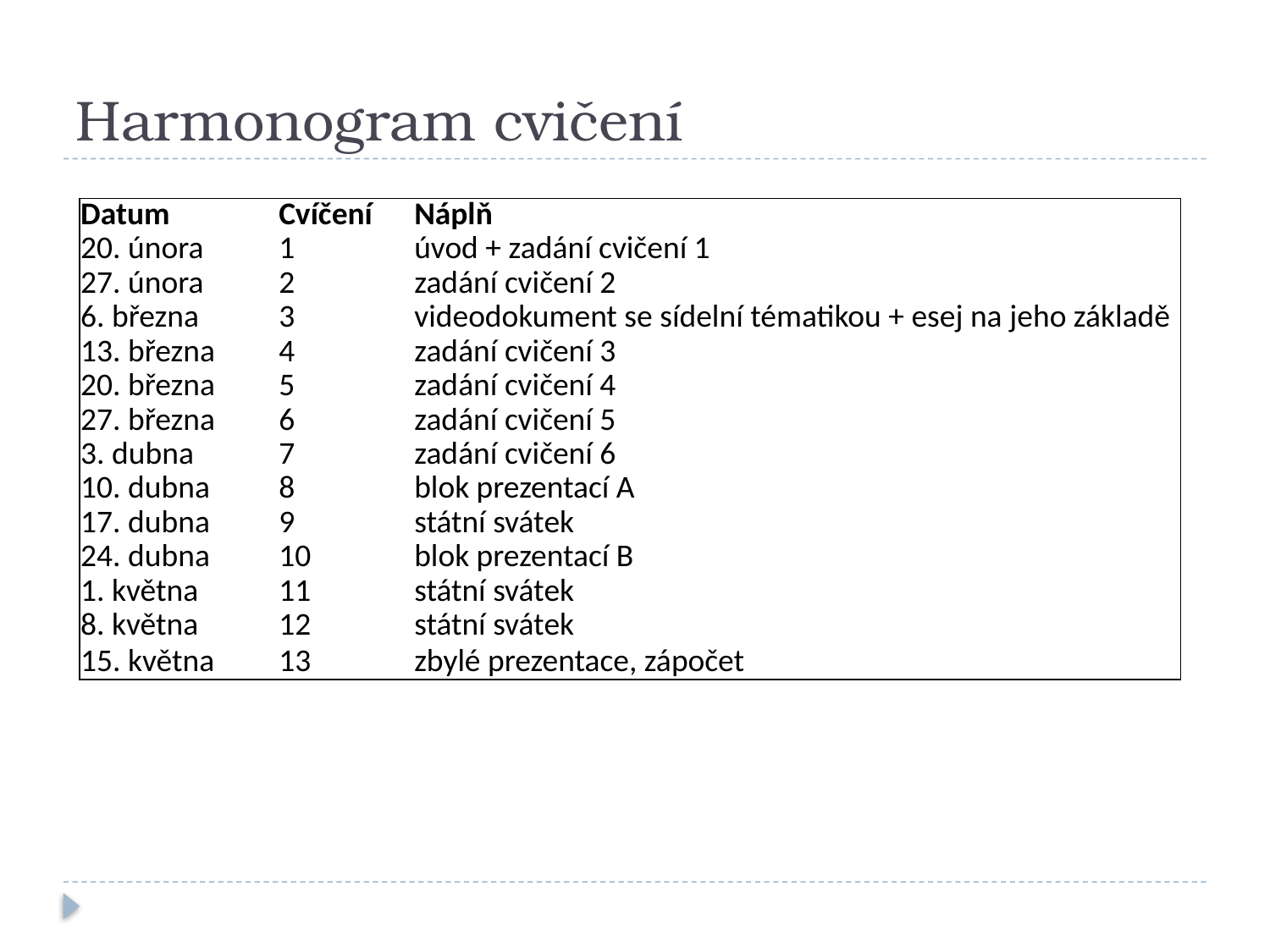

# Harmonogram cvičení
| Datum | Cvíčení | Náplň |
| --- | --- | --- |
| 20. února | 1 | úvod + zadání cvičení 1 |
| 27. února | 2 | zadání cvičení 2 |
| 6. března | 3 | videodokument se sídelní tématikou + esej na jeho základě |
| 13. března | 4 | zadání cvičení 3 |
| 20. března | 5 | zadání cvičení 4 |
| 27. března | 6 | zadání cvičení 5 |
| 3. dubna | 7 | zadání cvičení 6 |
| 10. dubna | 8 | blok prezentací A |
| 17. dubna | 9 | státní svátek |
| 24. dubna | 10 | blok prezentací B |
| 1. května | 11 | státní svátek |
| 8. května | 12 | státní svátek |
| 15. května | 13 | zbylé prezentace, zápočet |